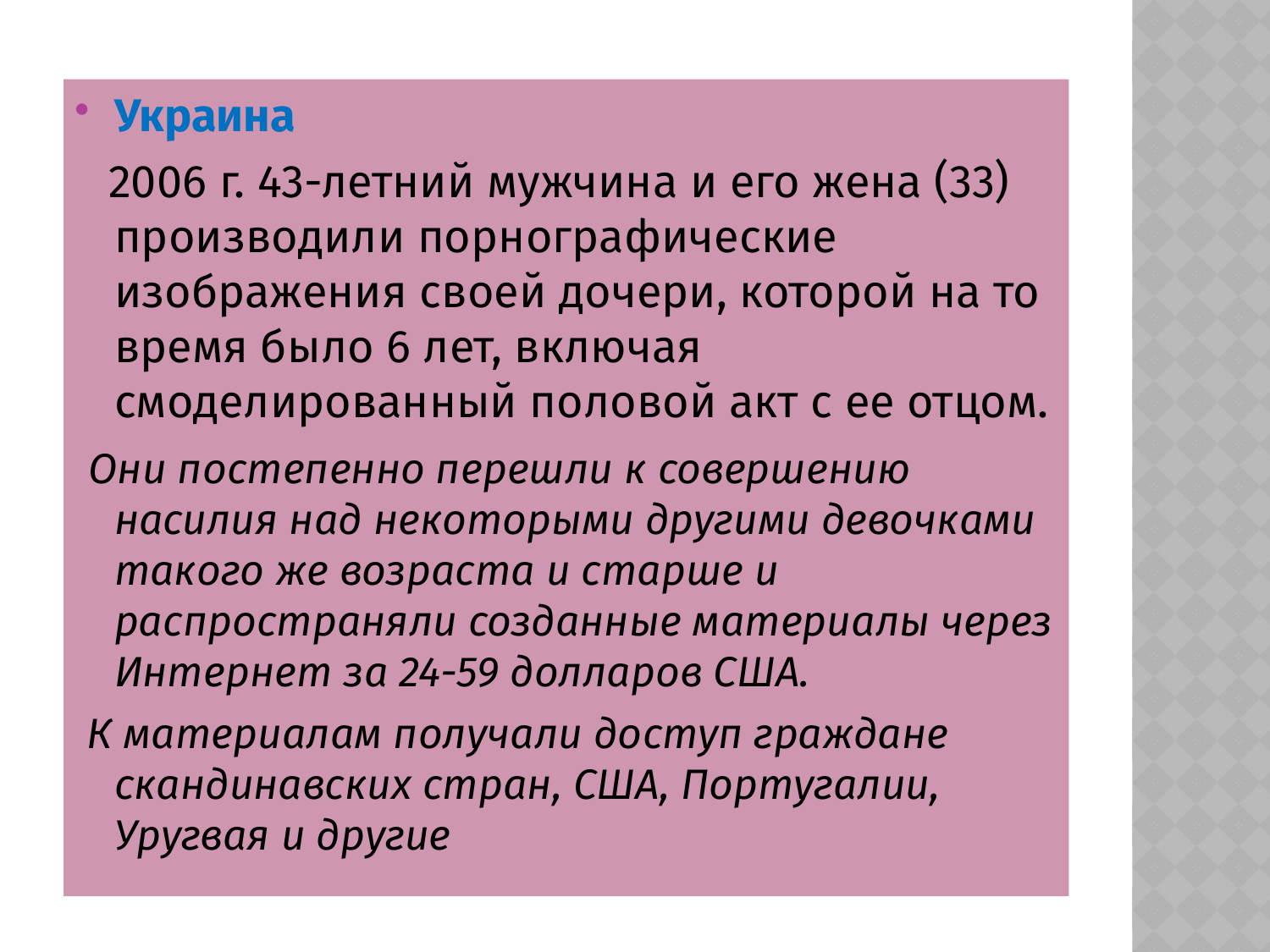

#
Украина
   2006 г. 43-летний мужчина и его жена (33) производили порнографические изображения своей дочери, которой на то время было 6 лет, включая смоделированный половой акт с ее отцом.
 Они постепенно перешли к совершению насилия над некоторыми другими девочками такого же возраста и старше и распространяли созданные материалы через Интернет за 24-59 долларов США.
 К материалам получали доступ граждане скандинавских стран, США, Португалии, Уругвая и другие